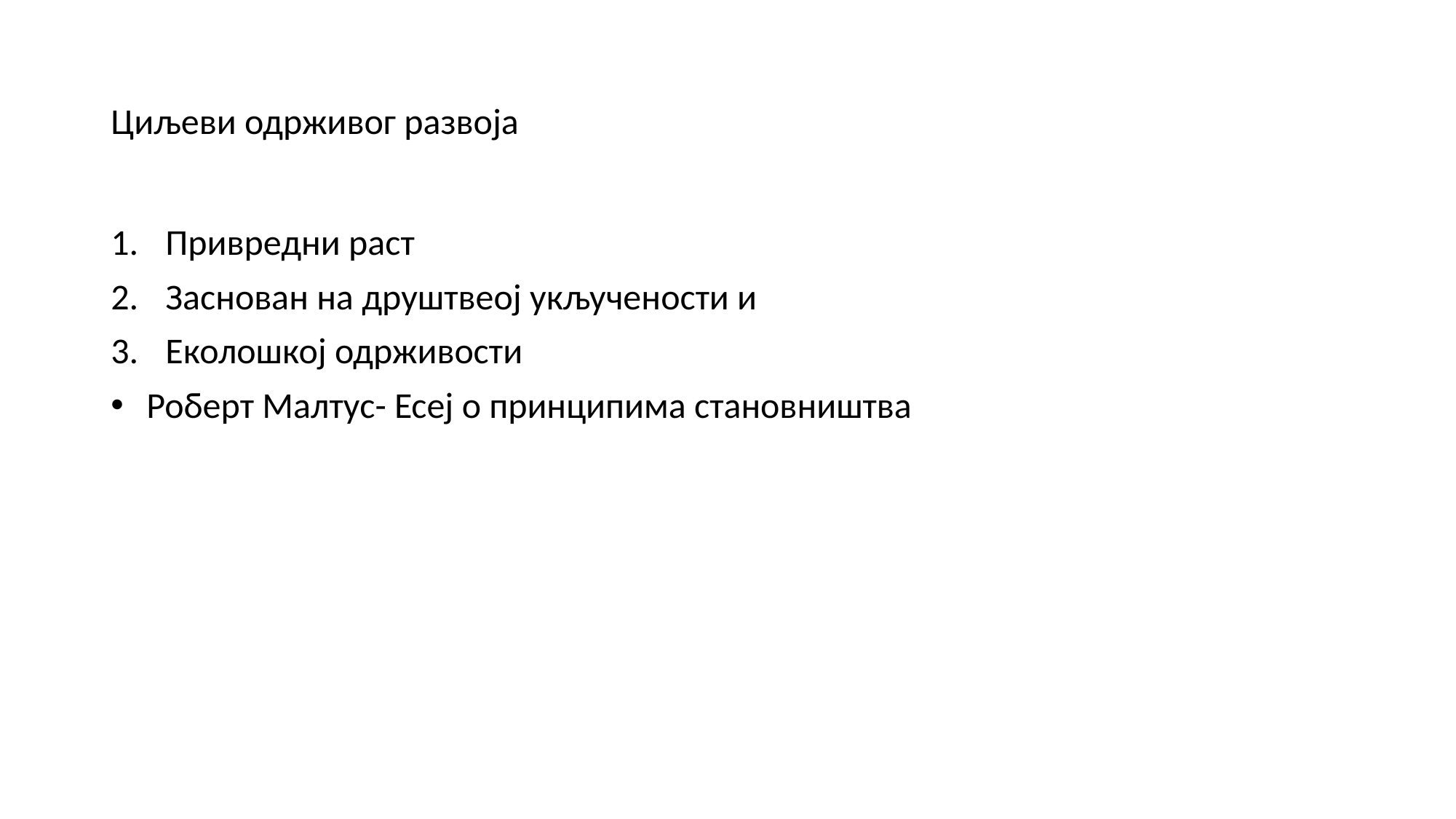

# Циљеви одрживог развоја
Привредни раст
Заснован на друштвеој укључености и
Еколошкој одрживости
 Роберт Малтус- Есеј о принципима становништва